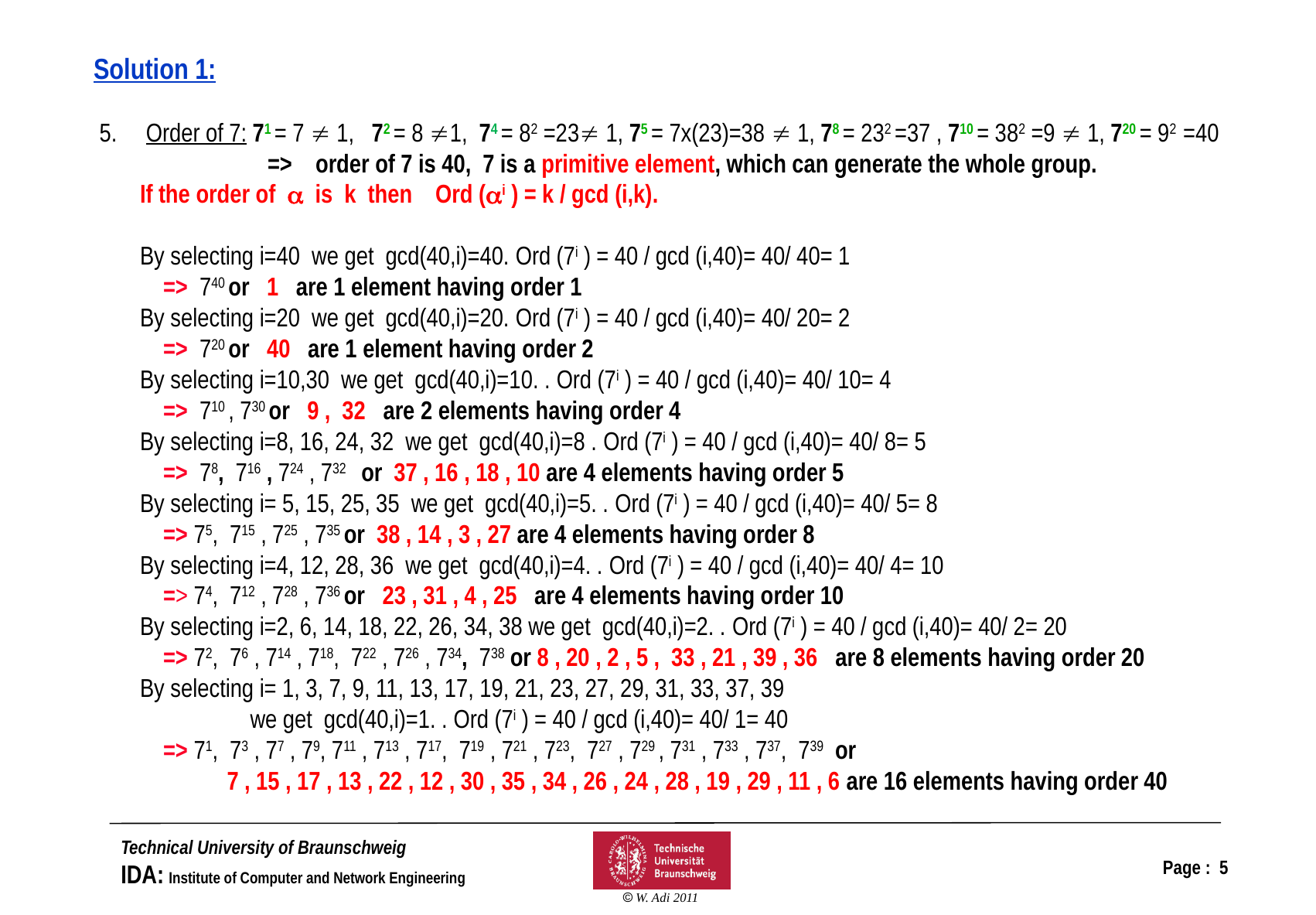

Solution 1:

 5.     Order of 7: 71 = 7 ≠ 1,   72 = 8 ≠1,  74 = 82 =23≠ 1, 75 = 7x(23)=38 ≠ 1, 78 = 232 =37 , 710 = 382 =9 ≠ 1, 720 = 92  =40
                              =>    order of 7 is 40,  7 is a primitive element, which can generate the whole group.
        If the order of  α  is  k  then    Ord (αi ) = k / gcd (i,k).

        By selecting i=40  we get  gcd(40,i)=40. Ord (7i ) = 40 / gcd (i,40)= 40/ 40= 1
            =>  740 or   1   are 1 element having order 1
        By selecting i=20  we get  gcd(40,i)=20. Ord (7i ) = 40 / gcd (i,40)= 40/ 20= 2
            =>  720 or   40   are 1 element having order 2
        By selecting i=10,30  we get  gcd(40,i)=10. . Ord (7i ) = 40 / gcd (i,40)= 40/ 10= 4
            =>  710 , 730 or   9 ,  32   are 2 elements having order 4
        By selecting i=8, 16, 24, 32  we get  gcd(40,i)=8 . Ord (7i ) = 40 / gcd (i,40)= 40/ 8= 5
            =>  78,  716 , 724 , 732   or  37 , 16 , 18 , 10 are 4 elements having order 5
        By selecting i= 5, 15, 25, 35  we get  gcd(40,i)=5. . Ord (7i ) = 40 / gcd (i,40)= 40/ 5= 8
            => 75,  715 , 725 , 735 or  38 , 14 , 3 , 27 are 4 elements having order 8
        By selecting i=4, 12, 28, 36  we get  gcd(40,i)=4. . Ord (7i ) = 40 / gcd (i,40)= 40/ 4= 10
            => 74,  712 , 728 , 736 or   23 , 31 , 4 , 25   are 4 elements having order 10
        By selecting i=2, 6, 14, 18, 22, 26, 34, 38 we get  gcd(40,i)=2. . Ord (7i ) = 40 / gcd (i,40)= 40/ 2= 20
            => 72,  76 , 714 , 718,  722 , 726 , 734,  738 or 8 , 20 , 2 , 5 ,  33 , 21 , 39 , 36   are 8 elements having order 20
        By selecting i= 1, 3, 7, 9, 11, 13, 17, 19, 21, 23, 27, 29, 31, 33, 37, 39
                           we get  gcd(40,i)=1. . Ord (7i ) = 40 / gcd (i,40)= 40/ 1= 40
            => 71,  73 , 77 , 79, 711 , 713 , 717,  719 , 721 , 723,  727 , 729 , 731 , 733 , 737,  739  or
                       7 , 15 , 17 , 13 , 22 , 12 , 30 , 35 , 34 , 26 , 24 , 28 , 19 , 29 , 11 , 6 are 16 elements having order 40